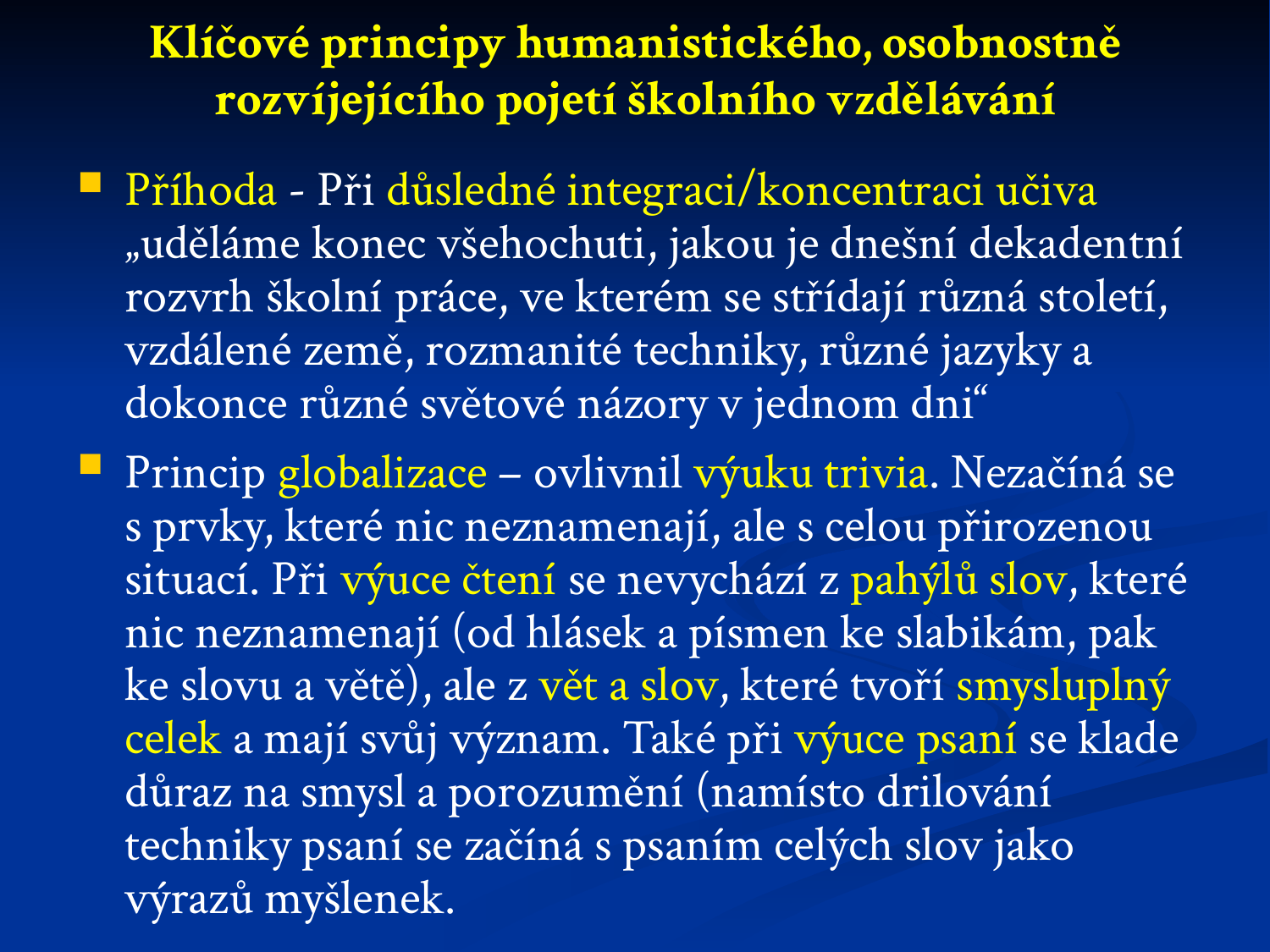

# Klíčové principy humanistického, osobnostně rozvíjejícího pojetí školního vzdělávání
Příhoda - Při důsledné integraci/koncentraci učiva „uděláme konec všehochuti, jakou je dnešní dekadentní rozvrh školní práce, ve kterém se střídají různá století, vzdálené země, rozmanité techniky, různé jazyky a dokonce různé světové názory v jednom dni“
Princip globalizace – ovlivnil výuku trivia. Nezačíná se s prvky, které nic neznamenají, ale s celou přirozenou situací. Při výuce čtení se nevychází z pahýlů slov, které nic neznamenají (od hlásek a písmen ke slabikám, pak ke slovu a větě), ale z vět a slov, které tvoří smysluplný celek a mají svůj význam. Také při výuce psaní se klade důraz na smysl a porozumění (namísto drilování techniky psaní se začíná s psaním celých slov jako výrazů myšlenek.